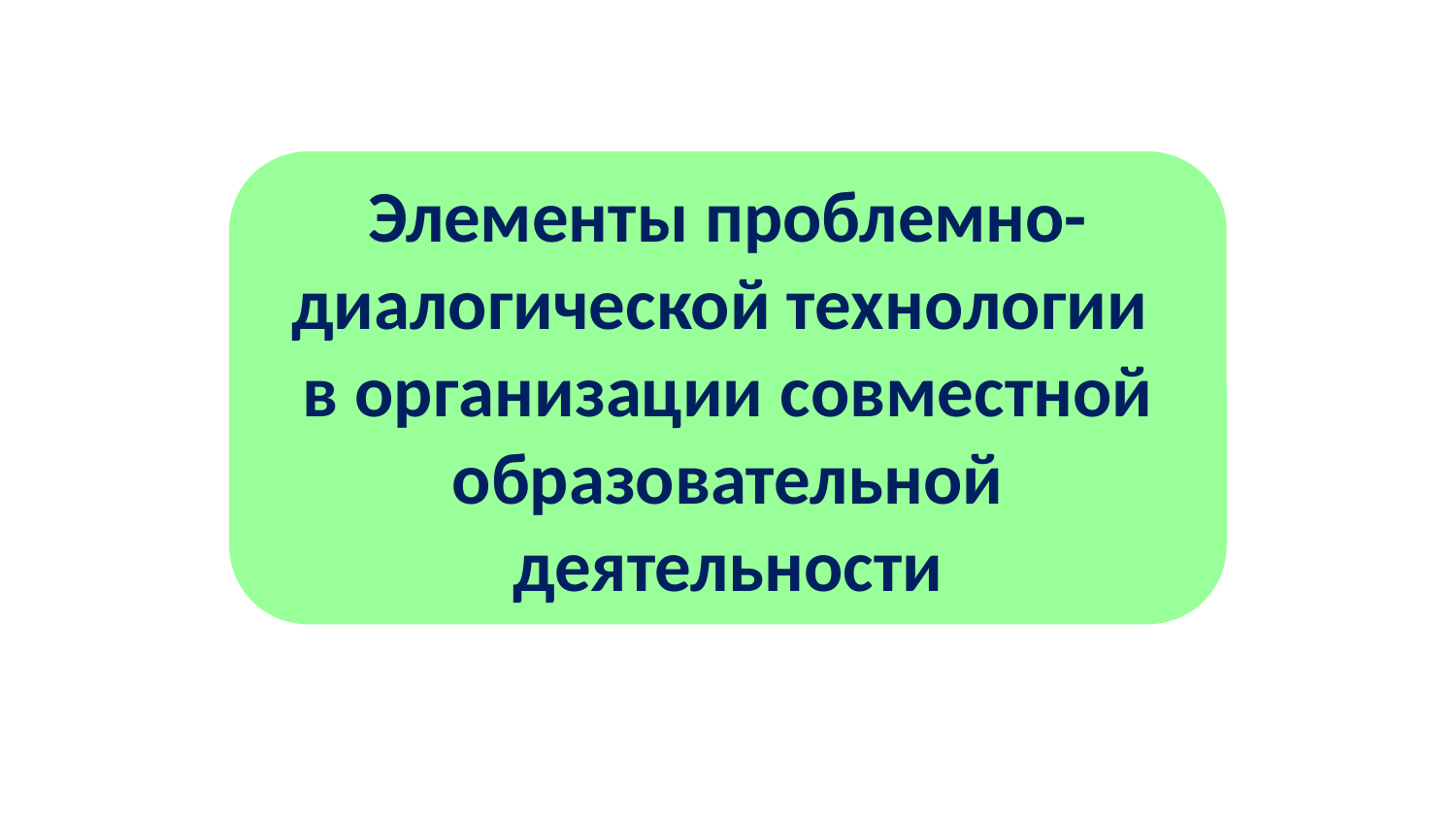

Элементы проблемно-диалогической технологии
в организации совместной образовательной деятельности